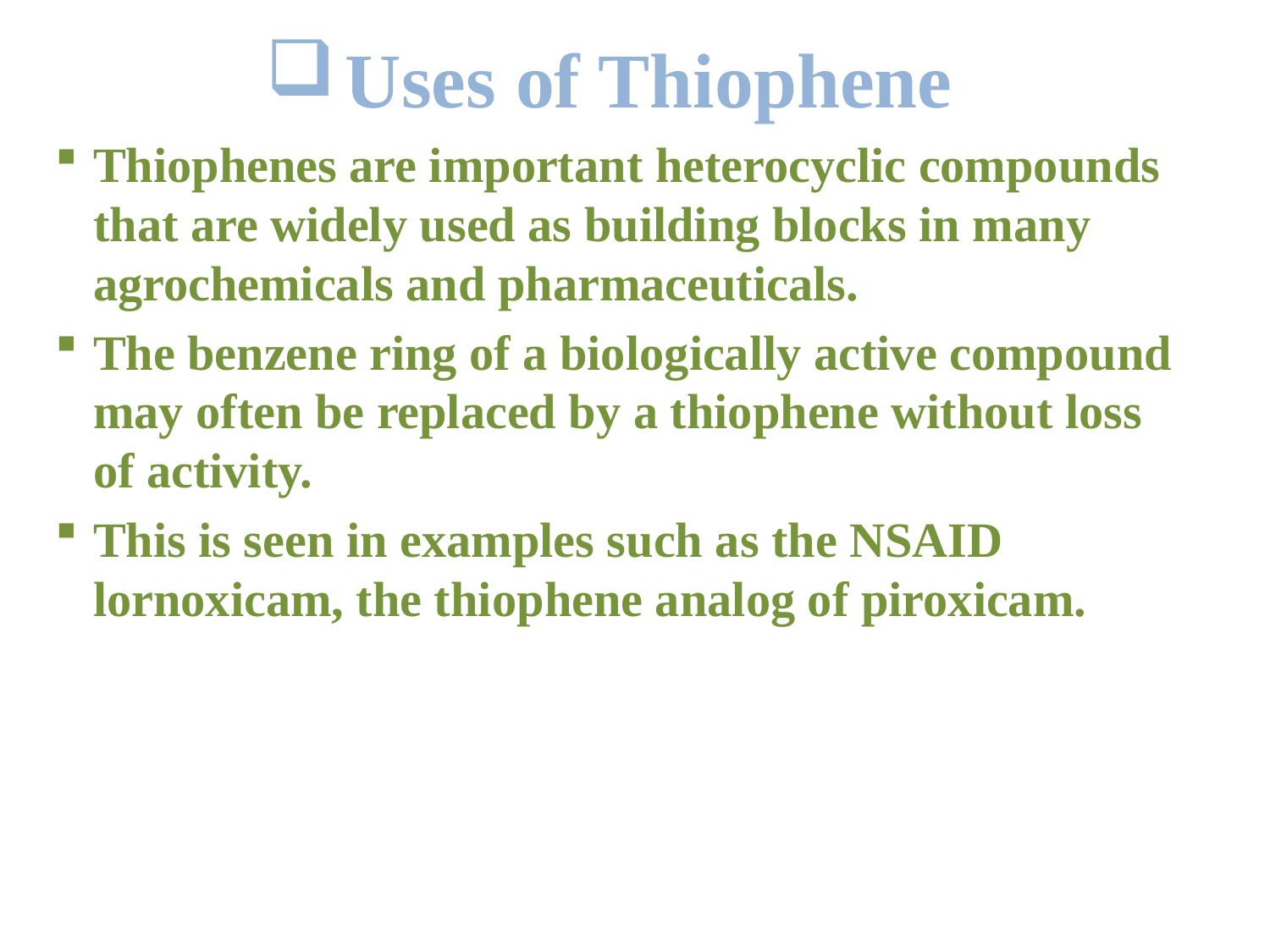

# Uses of Thiophene
Thiophenes are important heterocyclic compounds that are widely used as building blocks in many agrochemicals and pharmaceuticals.
The benzene ring of a biologically active compound may often be replaced by a thiophene without loss of activity.
This is seen in examples such as the NSAID lornoxicam, the thiophene analog of piroxicam.